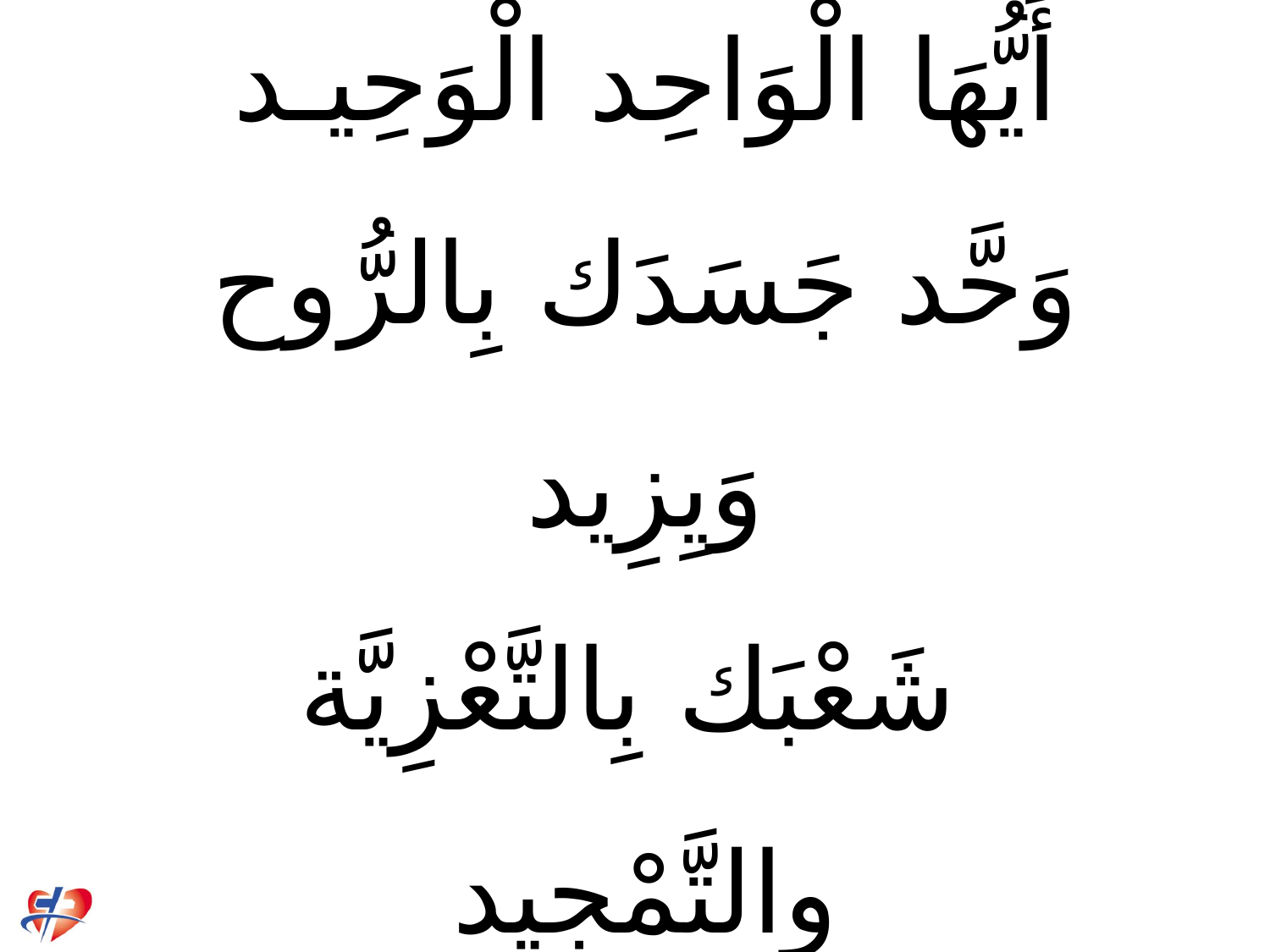

# أَيُّهَا الْوَاحِد الْوَحِيـد وَحَّد جَسَدَك بِالرُّوح وَيِزِيد شَعْبَك بِالتَّعْزِيَّة وِالتَّمْجِيد